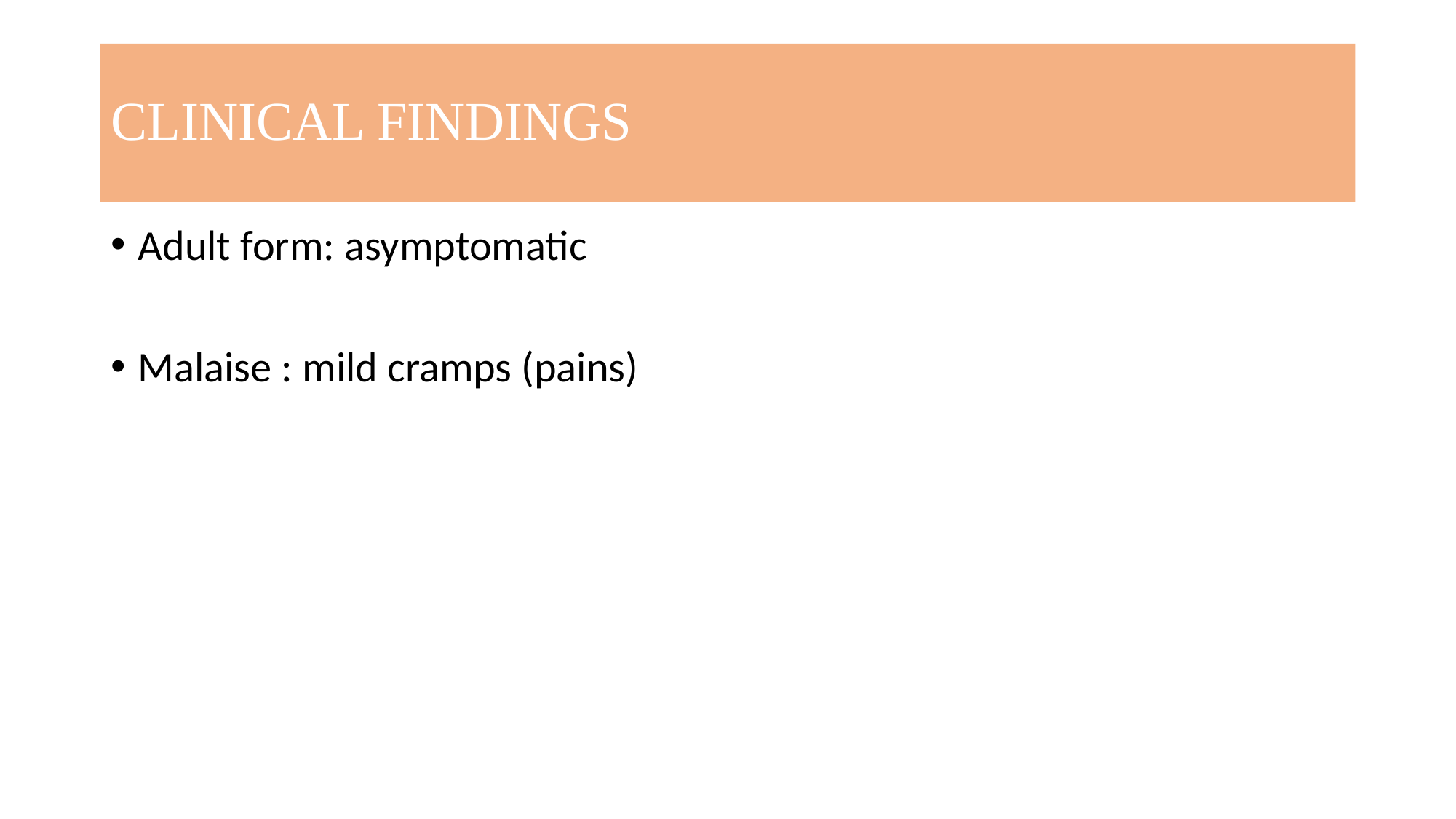

# CLINICAL FINDINGS
Adult form: asymptomatic

Malaise : mild cramps (pains)